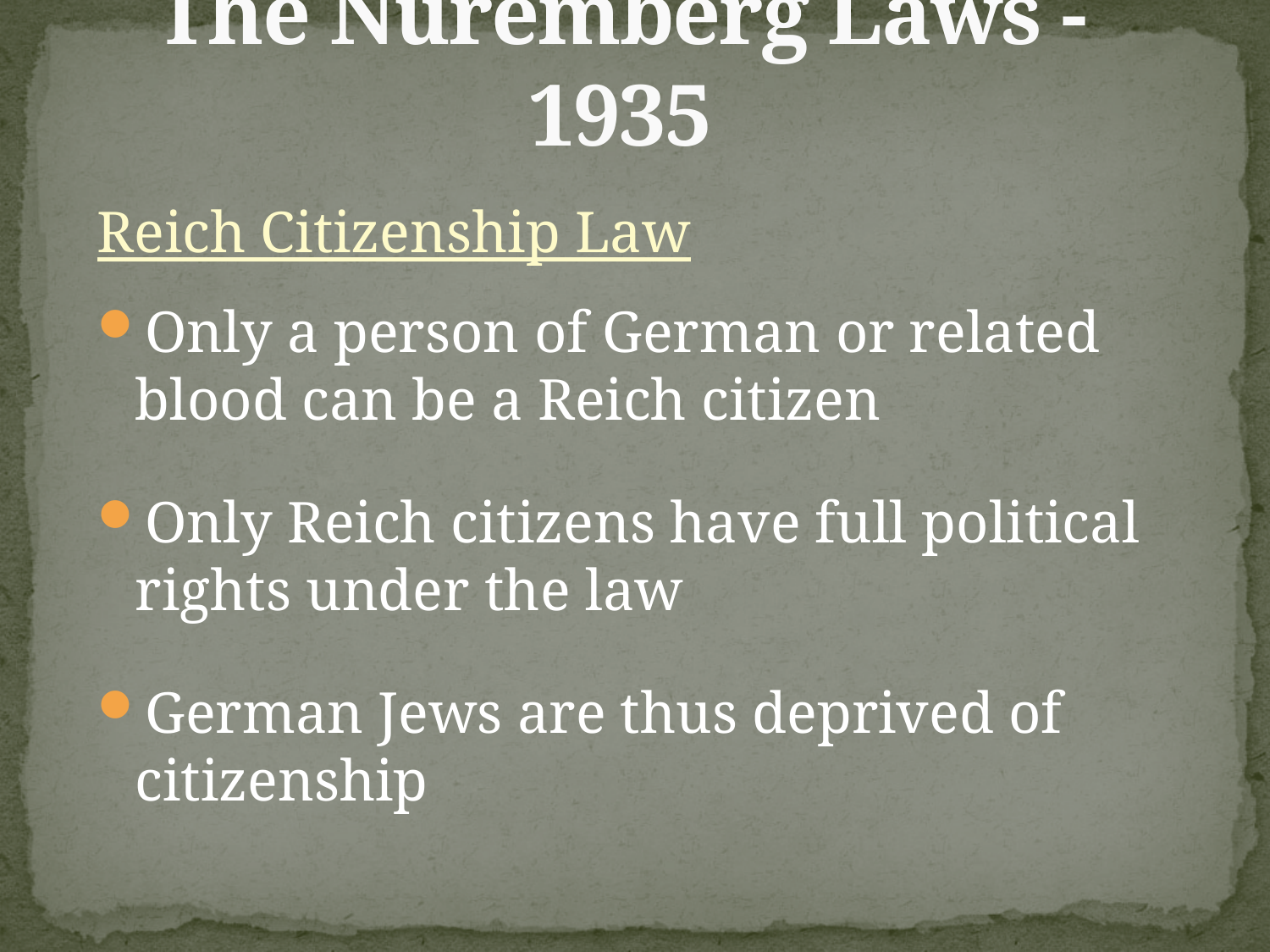

# The Nuremberg Laws - 1935
Reich Citizenship Law
Only a person of German or related blood can be a Reich citizen

Only Reich citizens have full political rights under the law

German Jews are thus deprived of citizenship